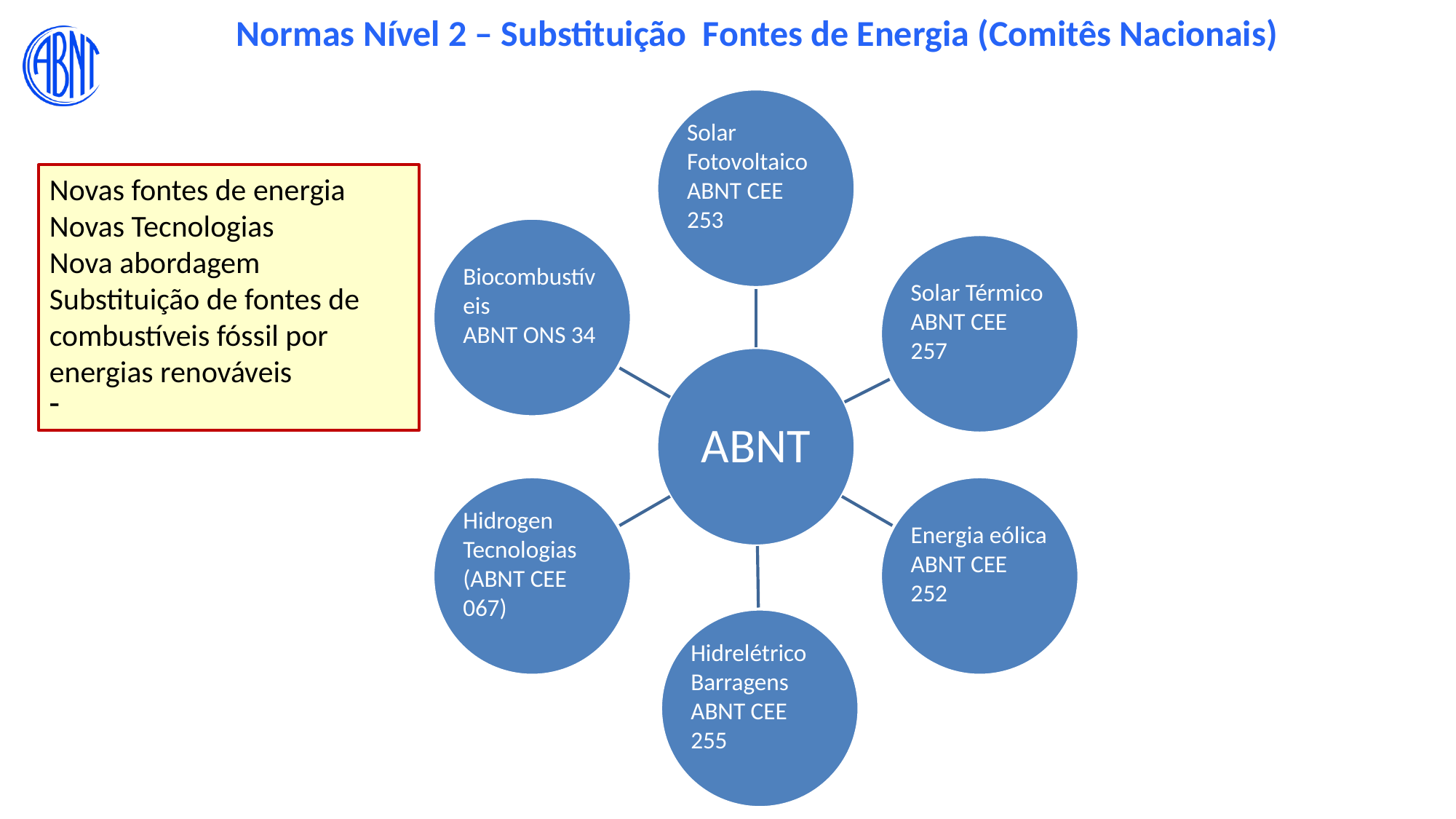

Normas Nível 2 – Substituição  Fontes de Energia (Comitês Nacionais)

ABNT

Solar Fotovoltaico
ABNT CEE 253

Solar Térmico
ABNT CEE 257

Energia eólica
ABNT CEE 252

Hidrelétrico
Barragens
ABNT CEE 255

Hidrogen Tecnologias
(ABNT CEE 067)

Biocombustíveis
ABNT ONS 34

Novas fontes de energia
Novas Tecnologias
Nova abordagem
Substituição de fontes de combustíveis fóssil por energias renováveis